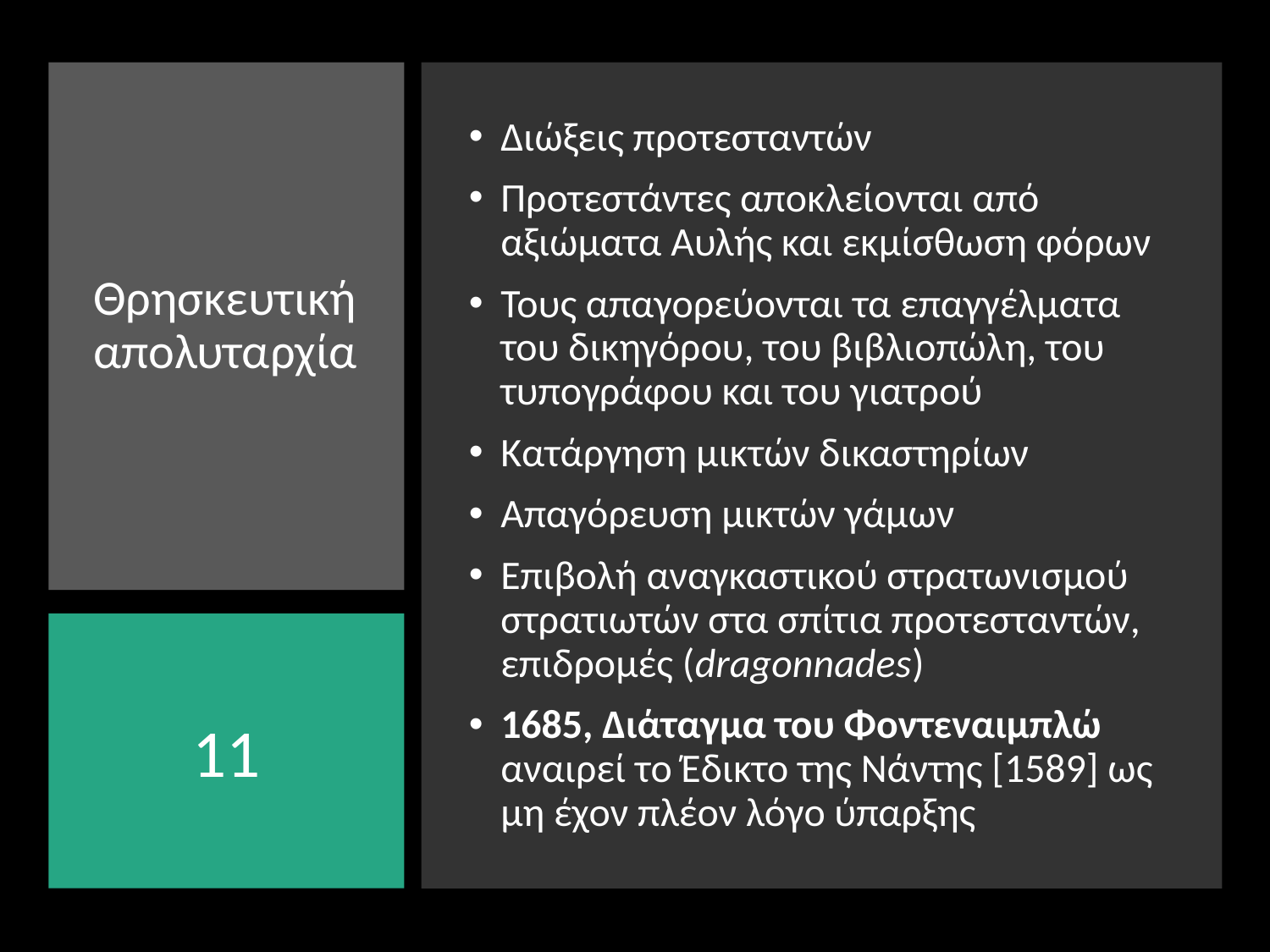

Διώξεις προτεσταντών
Προτεστάντες αποκλείονται από αξιώματα Αυλής και εκμίσθωση φόρων
Τους απαγορεύονται τα επαγγέλματα του δικηγόρου, του βιβλιοπώλη, του τυπογράφου και του γιατρού
Κατάργηση μικτών δικαστηρίων
Απαγόρευση μικτών γάμων
Επιβολή αναγκαστικού στρατωνισμού στρατιωτών στα σπίτια προτεσταντών, επιδρομές (dragonnades)
1685, Διάταγμα του Φοντεναιμπλώ αναιρεί το Έδικτο της Νάντης [1589] ως μη έχον πλέον λόγο ύπαρξης
# Θρησκευτική απολυταρχία

11